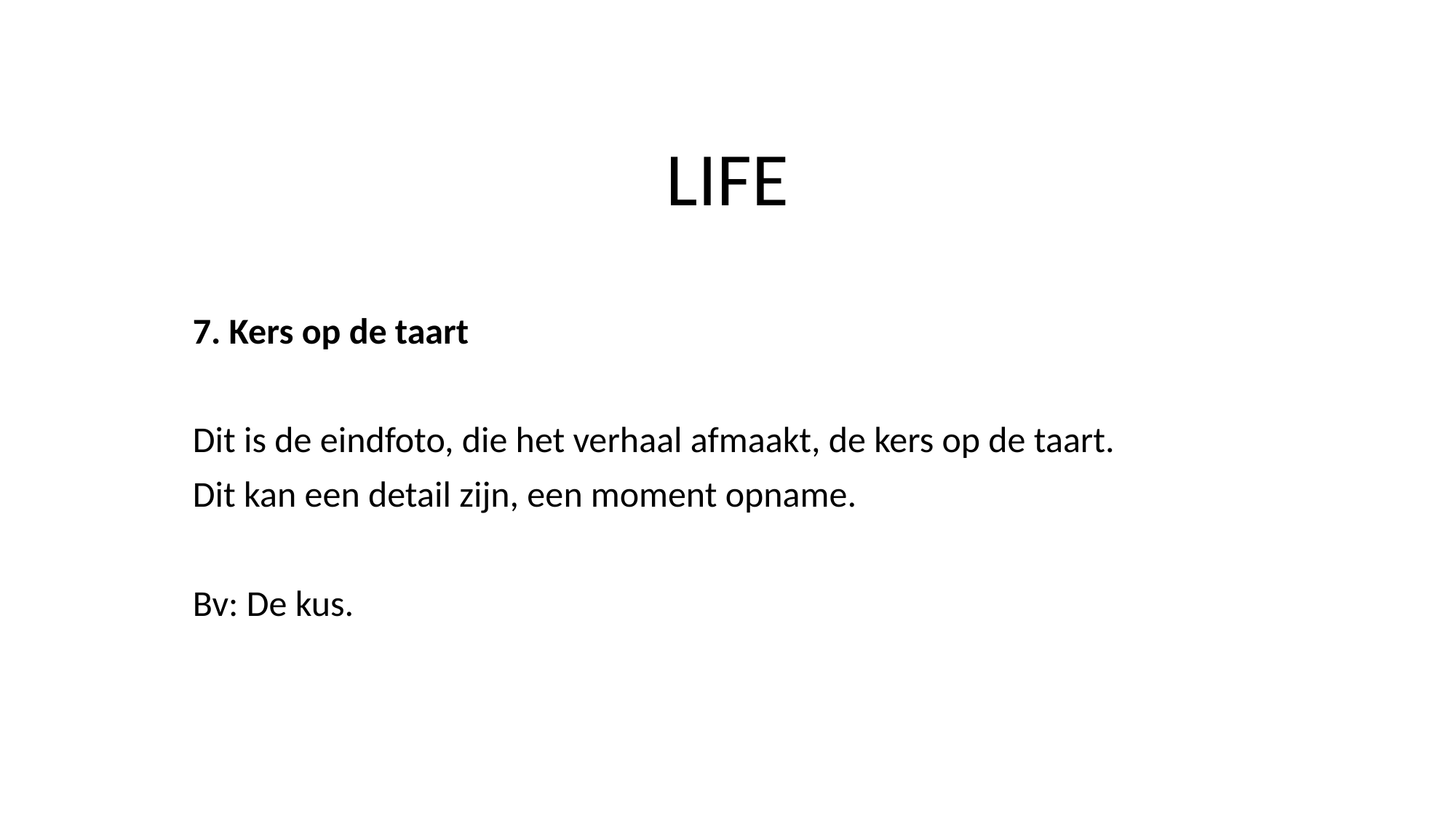

# LIFE

7. Kers op de taart

Dit is de eindfoto, die het verhaal afmaakt, de kers op de taart.
Dit kan een detail zijn, een moment opname.

Bv: De kus.